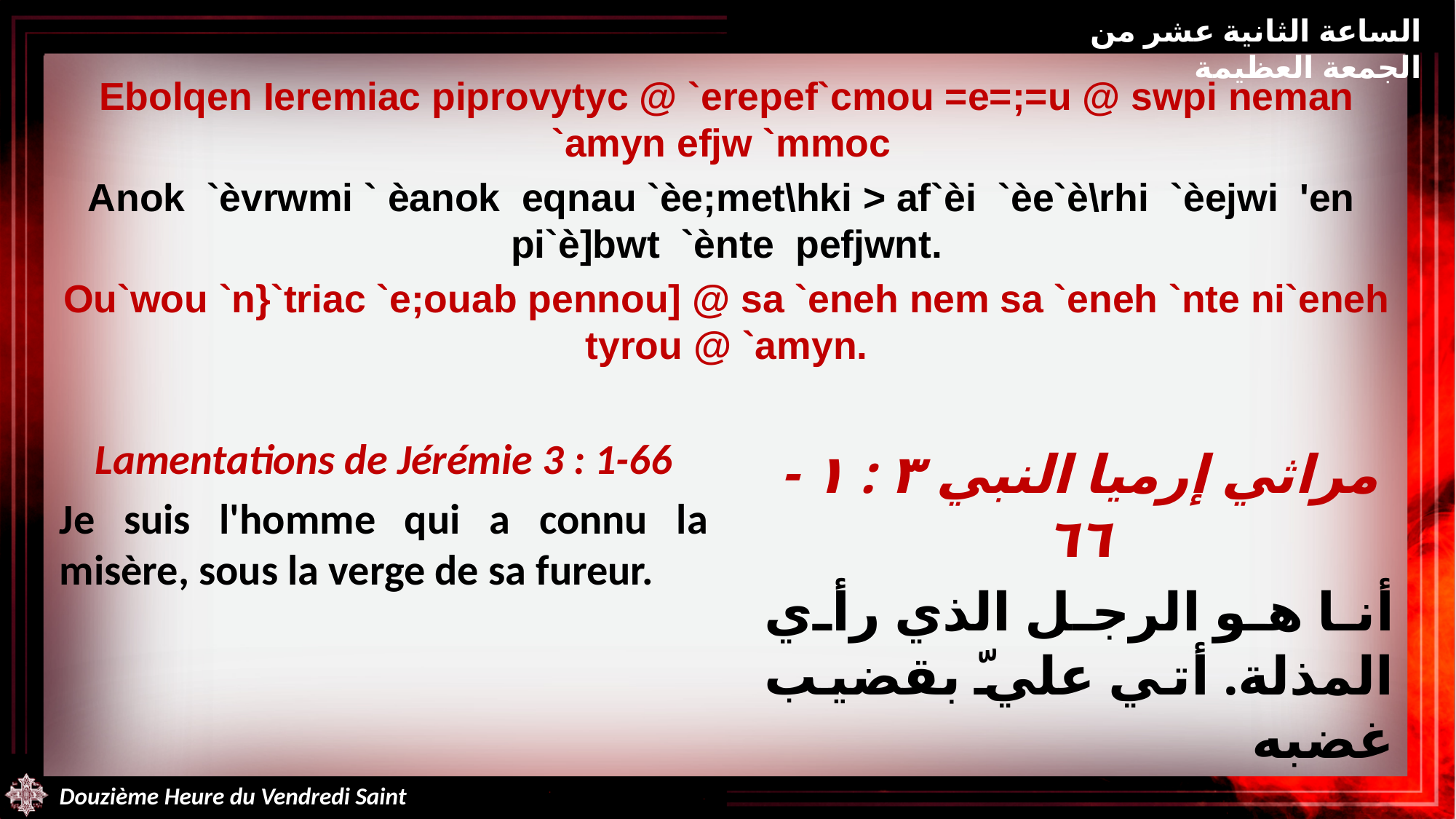

الساعة الثانية عشر من الجمعة العظيمة
Ebolqen Ieremiac piprovytyc @ `erepef`cmou =e=;=u @ swpi neman `amyn efjw `mmoc
Anok  `èvrwmi ` èanok  eqnau `èe;met\hki > af`èi  `èe`è\rhi  `èejwi  'en  pi`è]bwt  `ènte  pefjwnt.
Ou`wou `n}`triac `e;ouab pennou] @ sa `eneh nem sa `eneh `nte ni`eneh tyrou @ `amyn.

Lamentations de Jérémie 3 : 1-66
Je suis l'homme qui a connu la misère, sous la verge de sa fureur.
مراثي إرميا النبي ٣ : ١ -٦٦
أنا هو الرجل الذي رأي المذلة. أتي عليّ بقضيب غضبه
Douzième Heure du Vendredi Saint